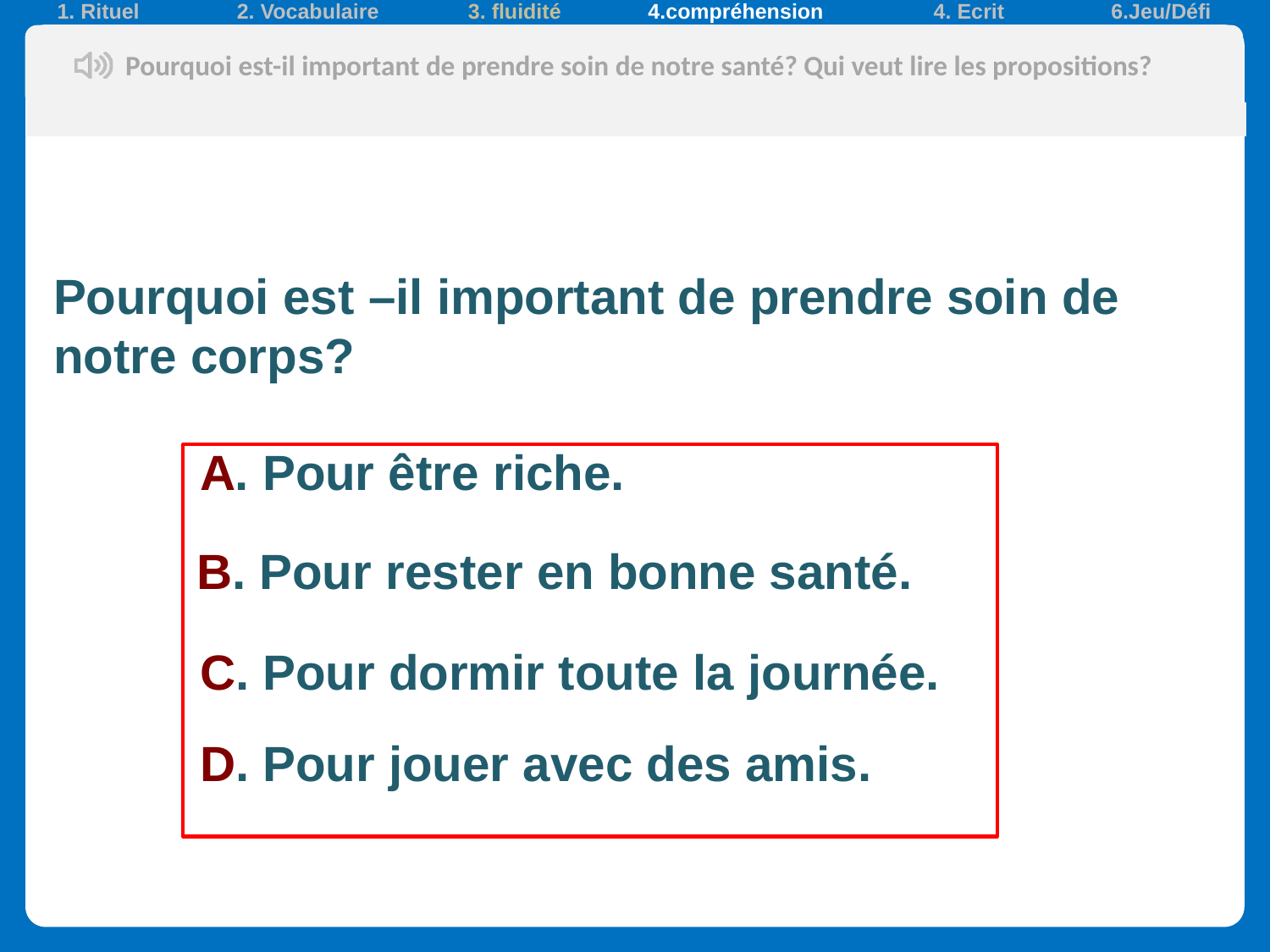

| 1. Rituel | 2. Vocabulaire | 3. fluidité | 4.compréhension | 4. Ecrit | 6.Jeu/Défi |
| --- | --- | --- | --- | --- | --- |

gg
Pourquoi est-il important de prendre soin de notre santé? Qui veut lire les propositions?

|  |
| --- |
|  |
| --- |
Pourquoi est –il important de prendre soin de notre corps?
A. Pour être riche.

B. Pour rester en bonne santé.
C. Pour dormir toute la journée.
D. Pour jouer avec des amis.